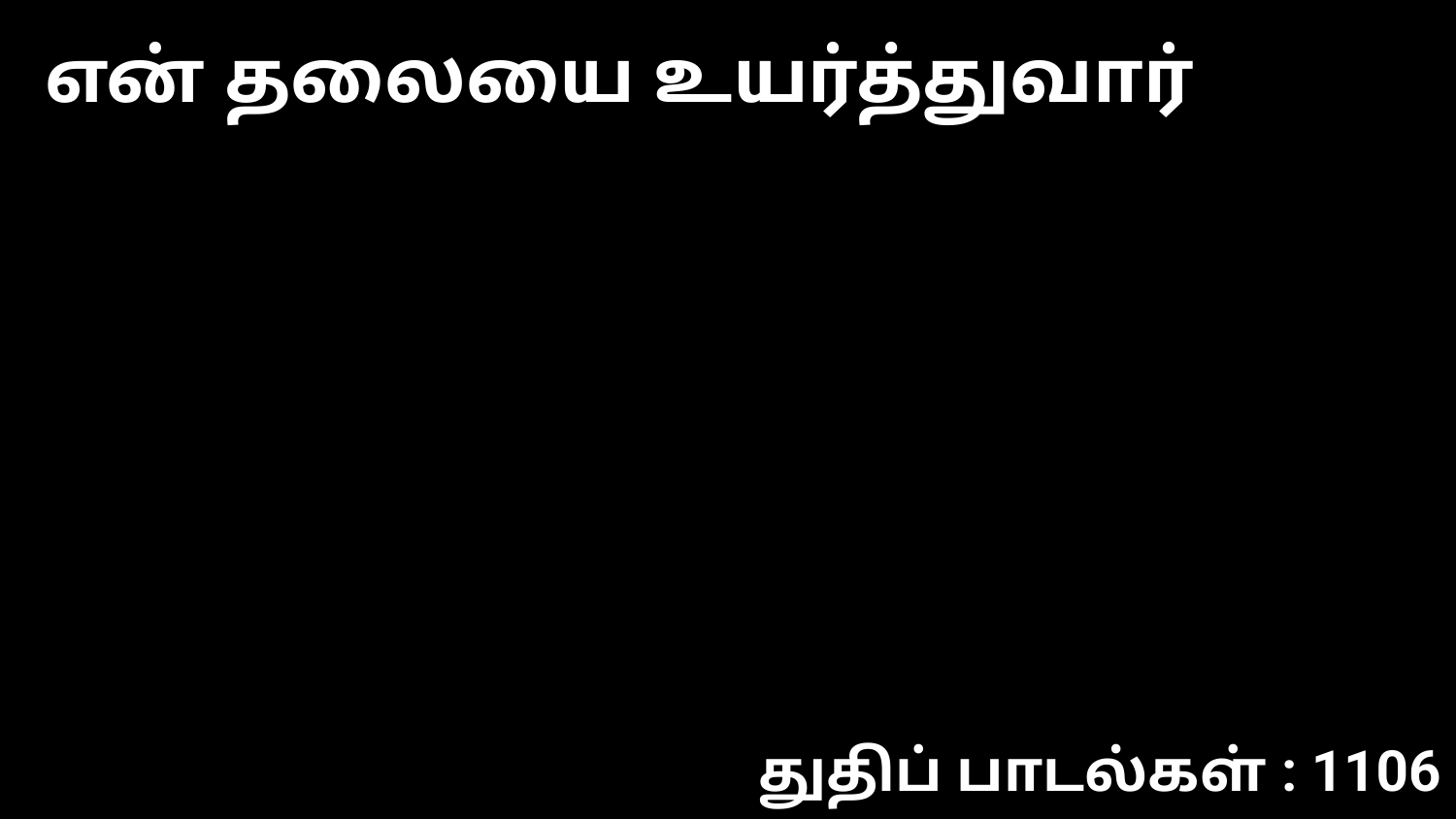

என் தலையை உயர்த்துவார்
துதிப் பாடல்கள் : 1106